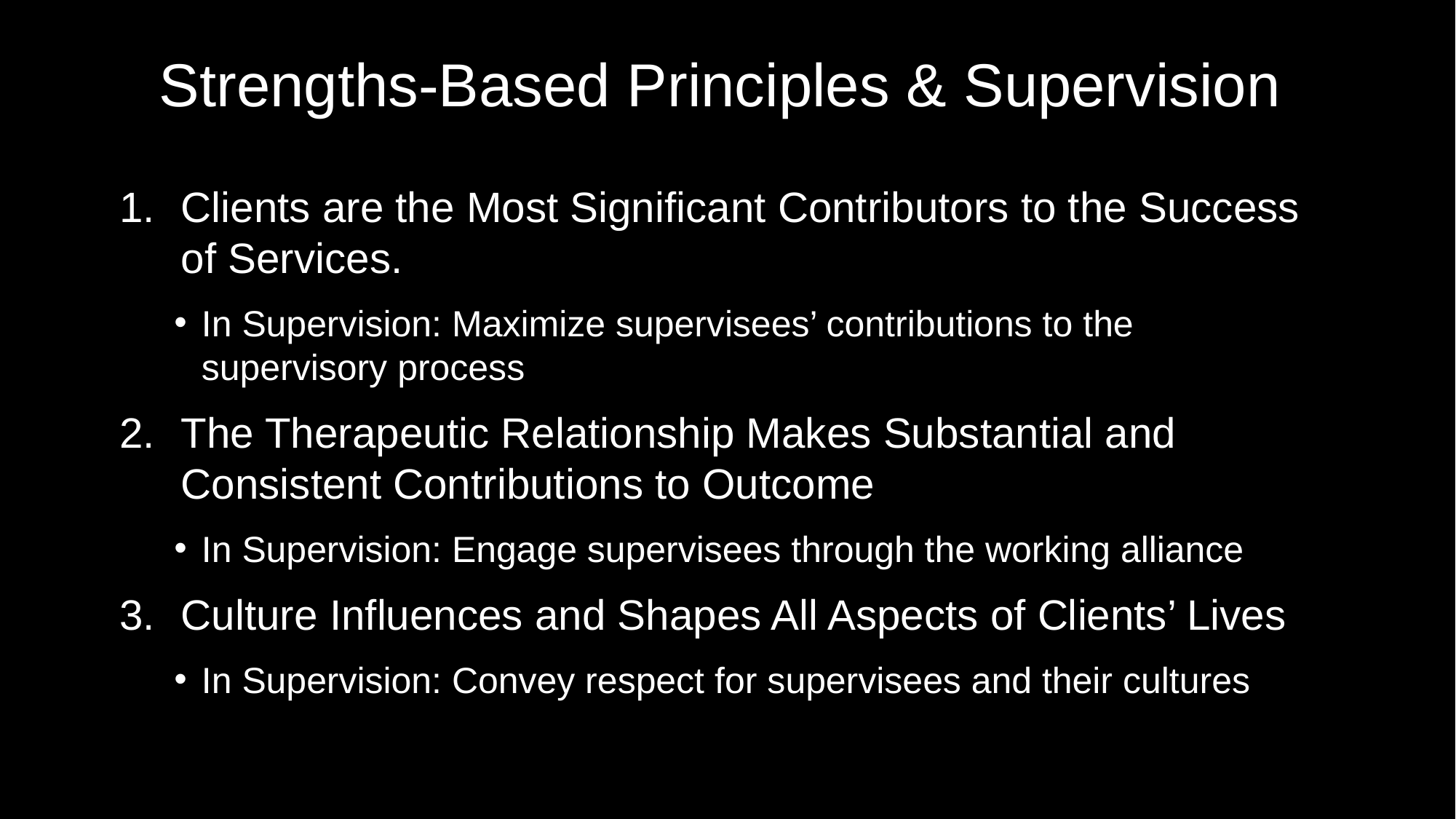

# Strengths-Based Principles & Supervision
Clients are the Most Significant Contributors to the Success of Services.
In Supervision: Maximize supervisees’ contributions to the supervisory process
The Therapeutic Relationship Makes Substantial and Consistent Contributions to Outcome
In Supervision: Engage supervisees through the working alliance
Culture Influences and Shapes All Aspects of Clients’ Lives
In Supervision: Convey respect for supervisees and their cultures